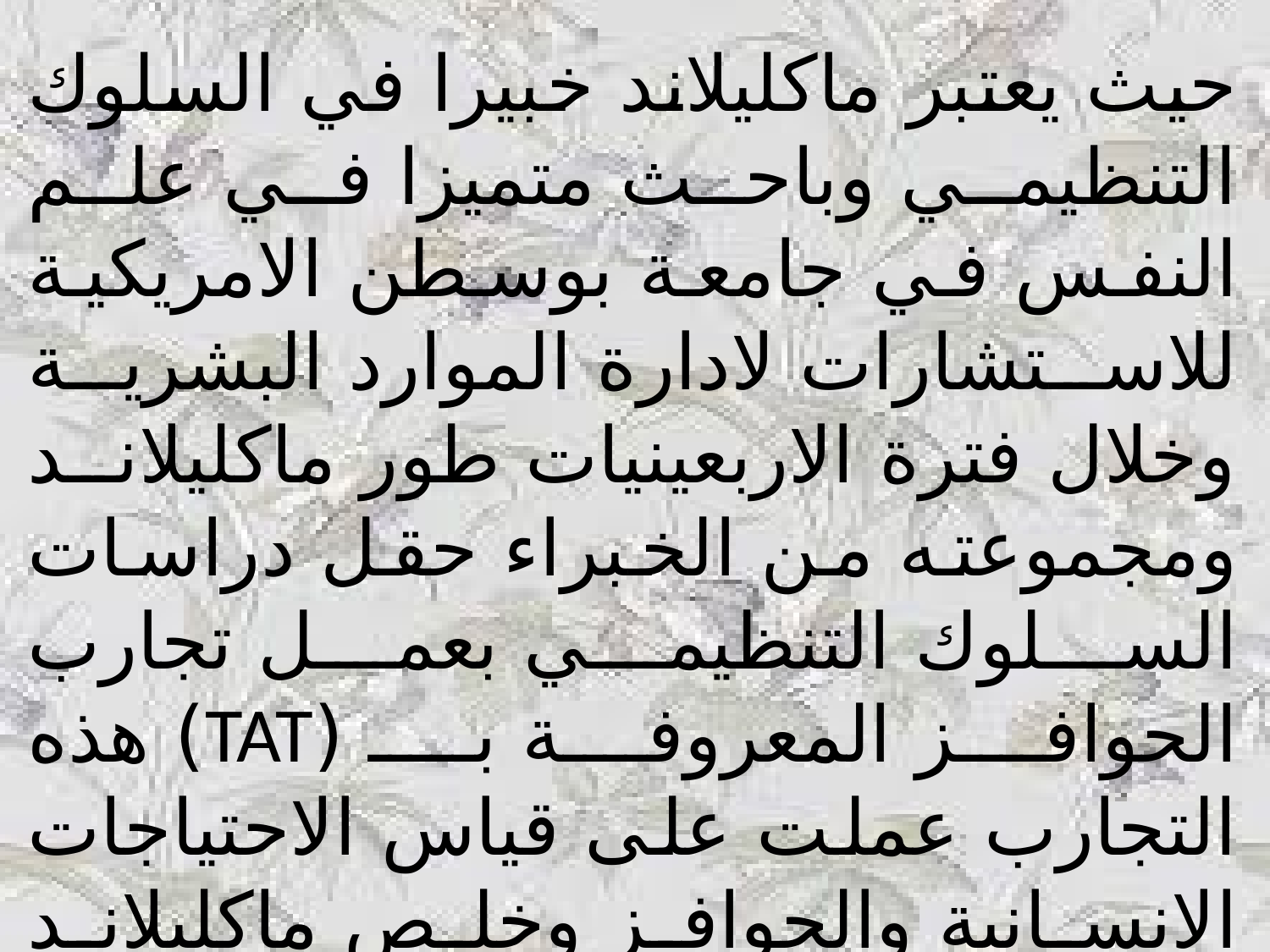

حيث يعتبر ماكليلاند خبيرا في السلوك التنظيمي وباحث متميزا في علم النفس في جامعة بوسطن الامريكية للاستشارات لادارة الموارد البشرية وخلال فترة الاربعينيات طور ماكليلاند ومجموعته من الخبراء حقل دراسات السلوك التنظيمي بعمل تجارب الحوافز المعروفة بـ (TAT) هذه التجارب عملت على قياس الاحتياجات الانسانية والحوافز وخلص ماكليلاند ومجموعته الى وجود ثلاثة احتياجات تؤثر في السلوك التنظيمي في الافراد والمنظمات هي :-